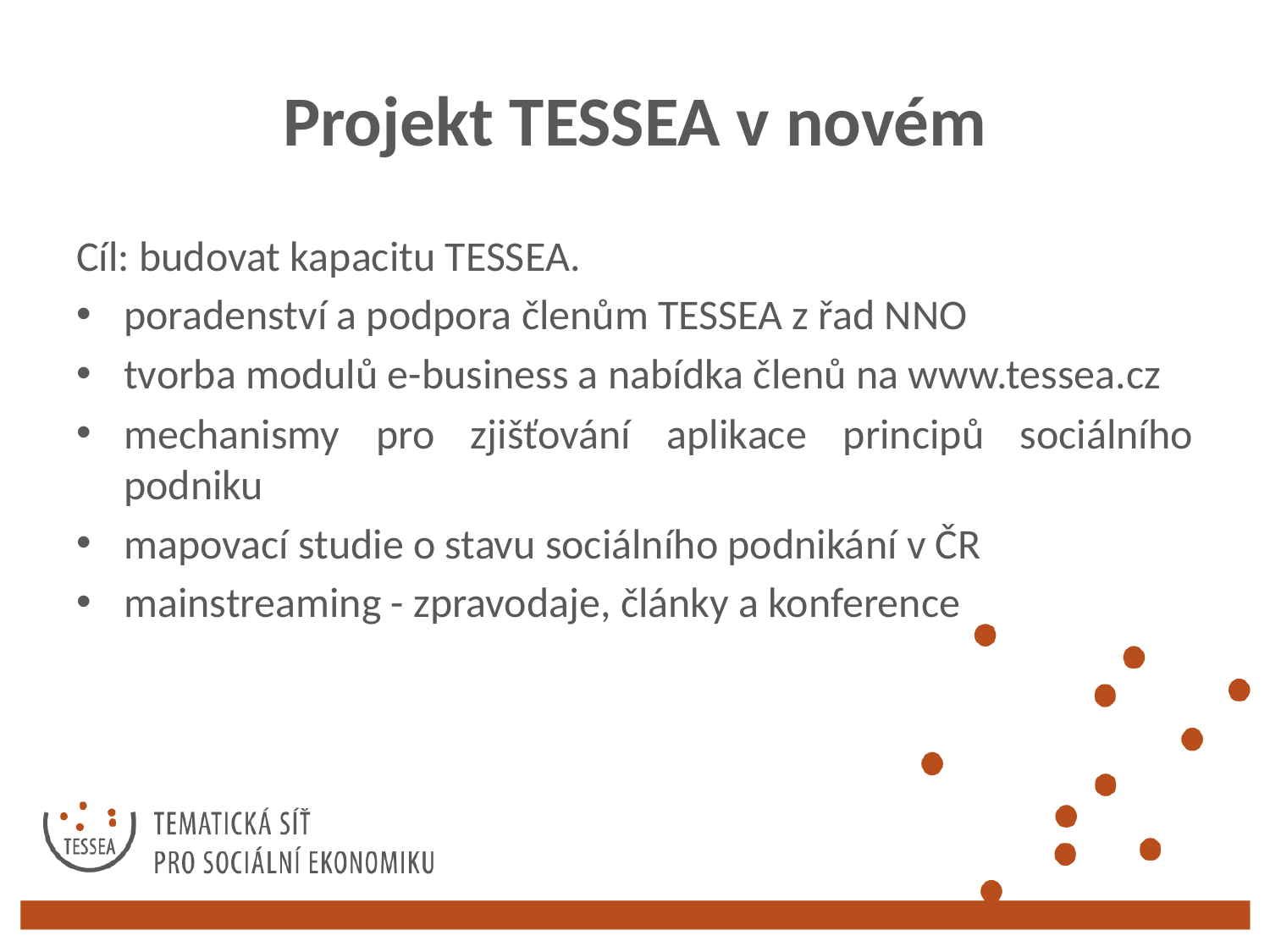

# Projekt TESSEA v novém
Cíl: budovat kapacitu TESSEA.
poradenství a podpora členům TESSEA z řad NNO
tvorba modulů e-business a nabídka členů na www.tessea.cz
mechanismy pro zjišťování aplikace principů sociálního podniku
mapovací studie o stavu sociálního podnikání v ČR
mainstreaming - zpravodaje, články a konference